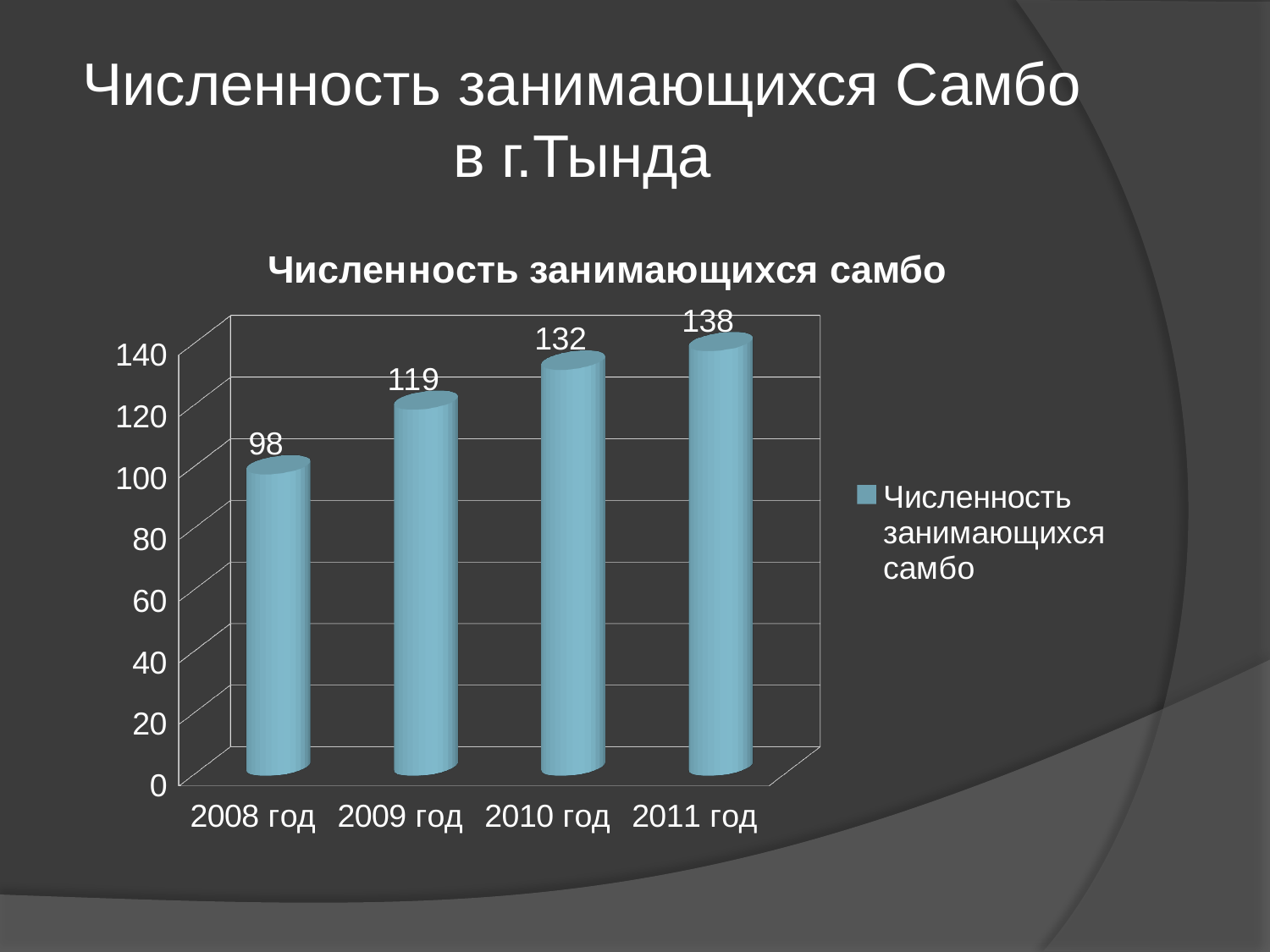

# Численность занимающихся Самбо в г.Тында

[unsupported chart]